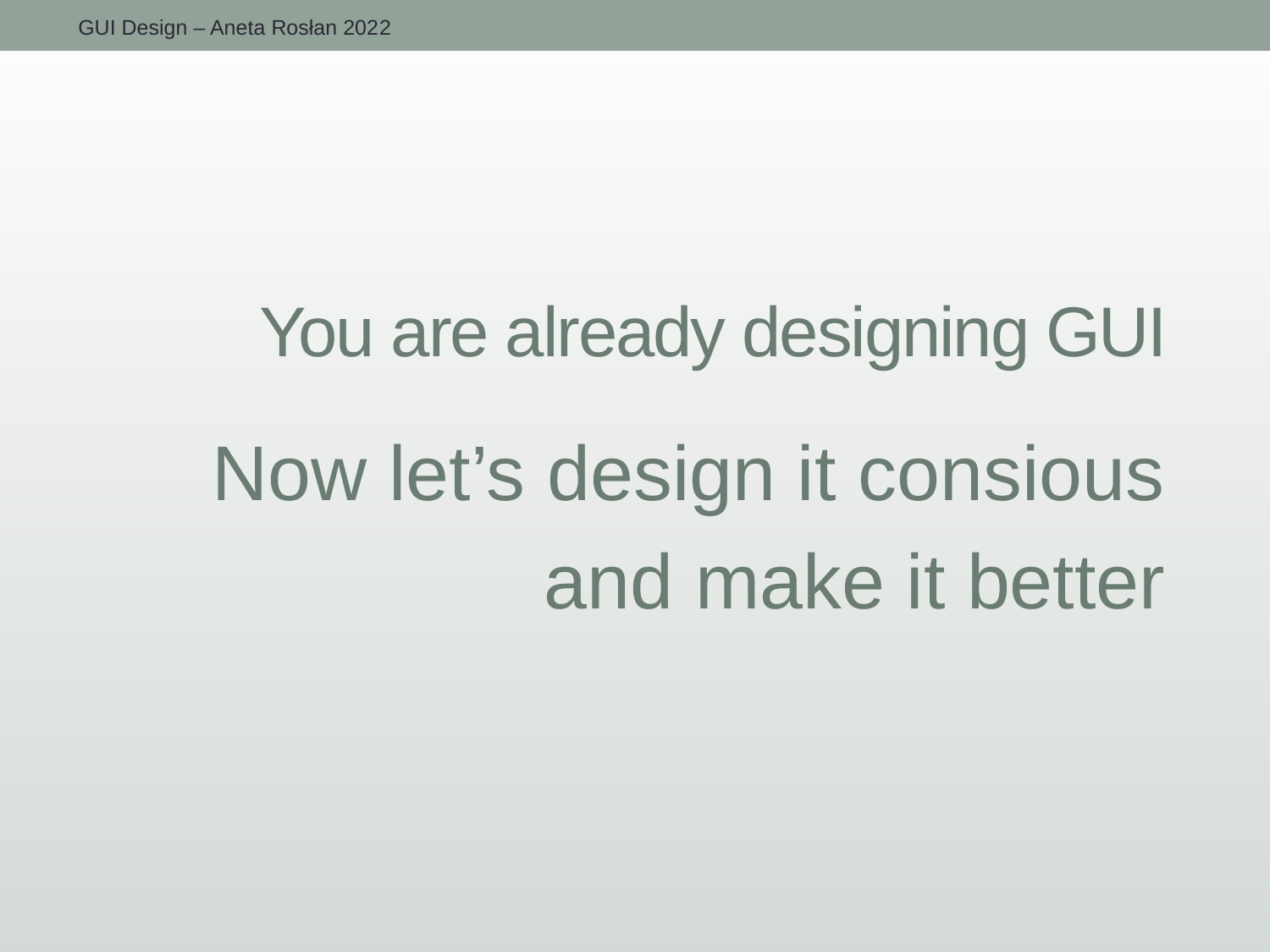

# You are already designing GUI
Now let’s design it consious
and make it better